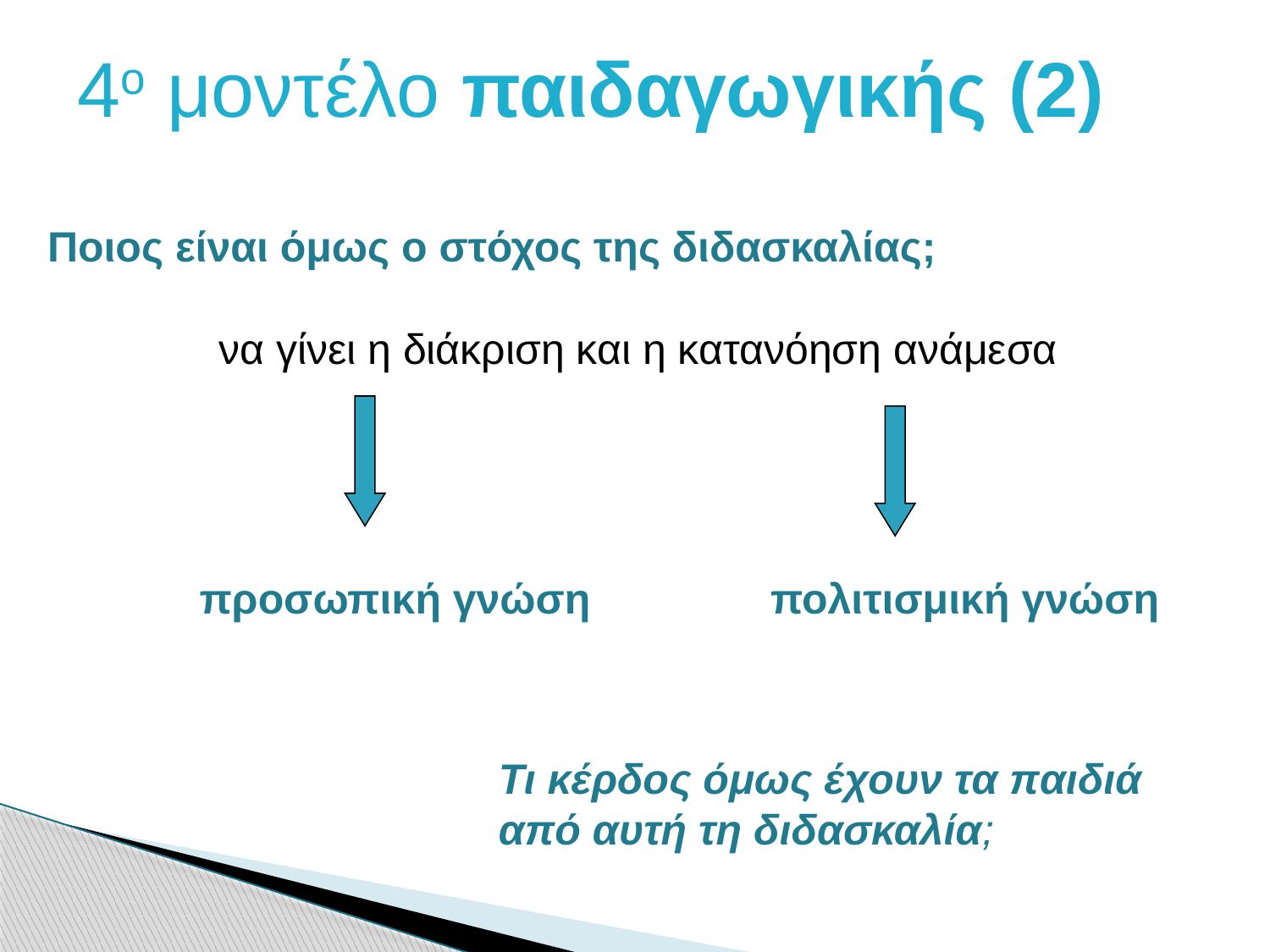

4ο μοντέλο παιδαγωγικής (2)
# Ποιος είναι όμως ο στόχος της διδασκαλίας;
να γίνει η διάκριση και η κατανόηση ανάμεσα

προσωπική γνώση
πολιτισμική γνώση
Τι κέρδος όμως έχουν τα παιδιά από αυτή τη διδασκαλία;